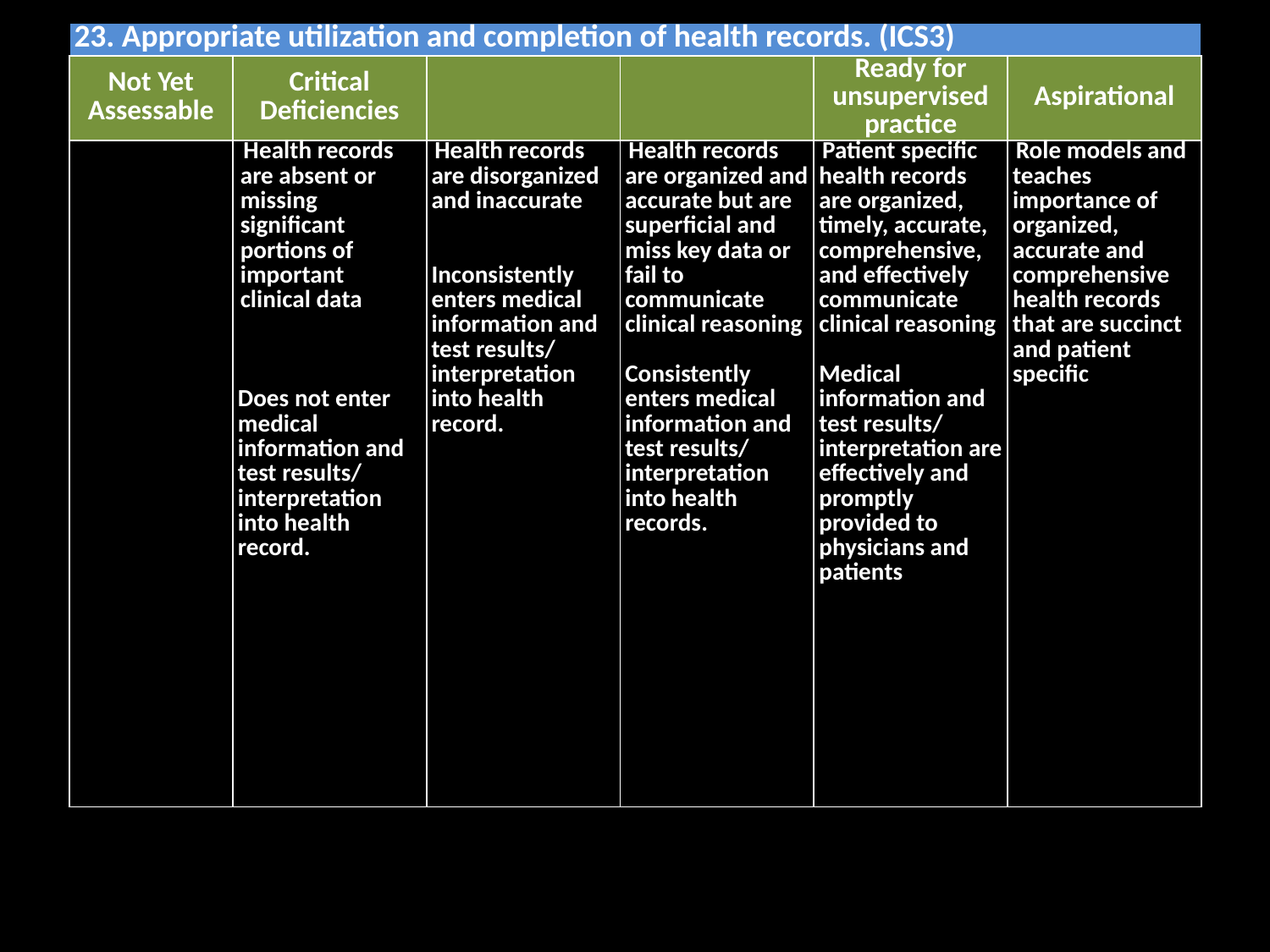

| 23. Appropriate utilization and completion of health records. (ICS3) |  |  |  |  |  |
| --- | --- | --- | --- | --- | --- |
| Not Yet Assessable | Critical Deficiencies |  |  | Ready for unsupervised practice | Aspirational |
|  | Health records are absent or missing significant portions of important clinical data       Does not enter medical information and test results/ interpretation into health record. | Health records are disorganized and inaccurate     Inconsistently enters medical information and test results/ interpretation into health record. | Health records are organized and accurate but are superficial and miss key data or fail to communicate clinical reasoning   Consistently enters medical information and test results/ interpretation into health records. | Patient specific health records are organized, timely, accurate, comprehensive, and effectively communicate clinical reasoning   Medical information and test results/ interpretation are effectively and promptly provided to physicians and patients | Role models and teaches importance of organized, accurate and comprehensive health records that are succinct and patient specific |